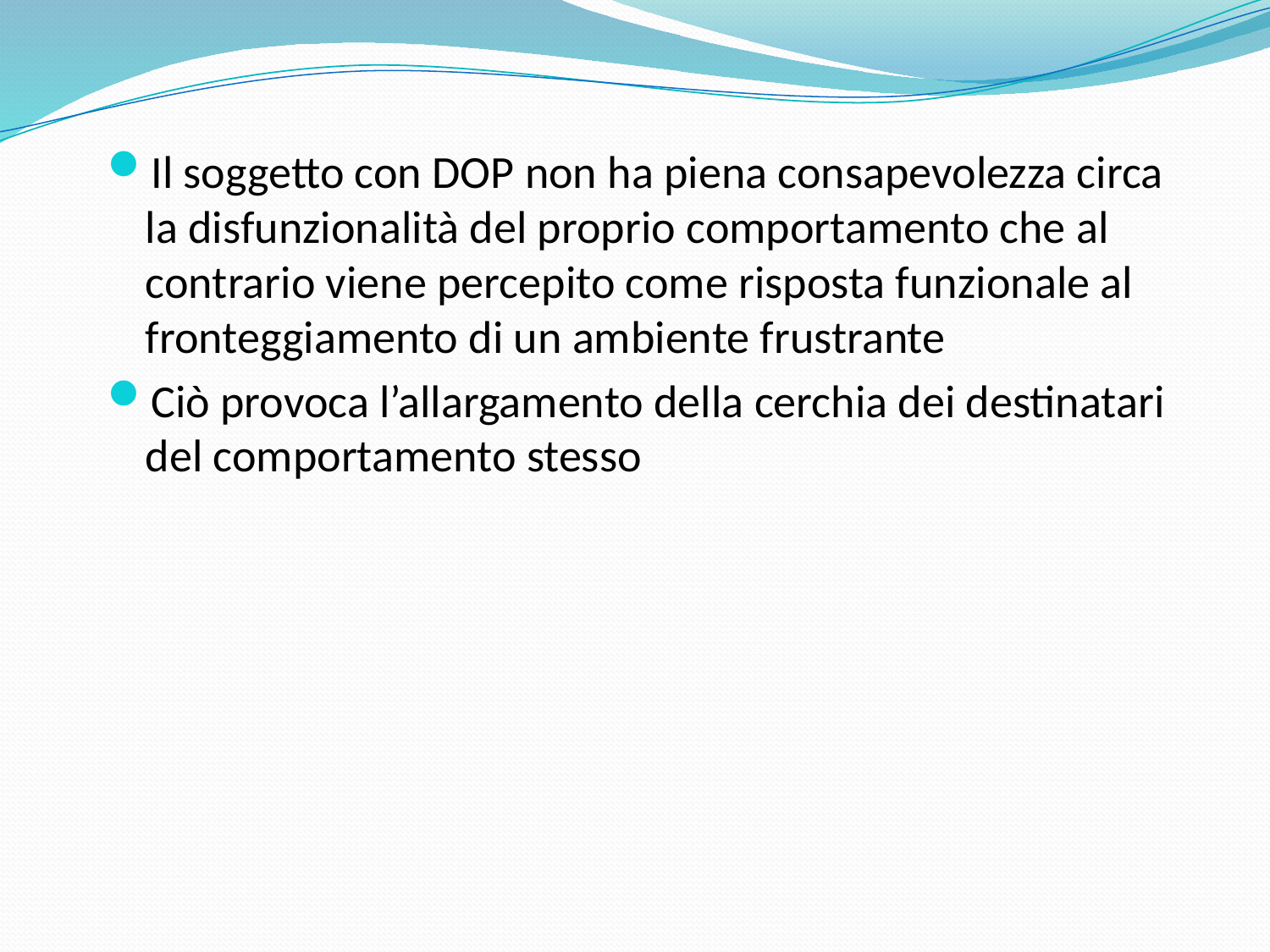

Il soggetto con DOP non ha piena consapevolezza circa la disfunzionalità del proprio comportamento che al contrario viene percepito come risposta funzionale al fronteggiamento di un ambiente frustrante
Ciò provoca l’allargamento della cerchia dei destinatari del comportamento stesso